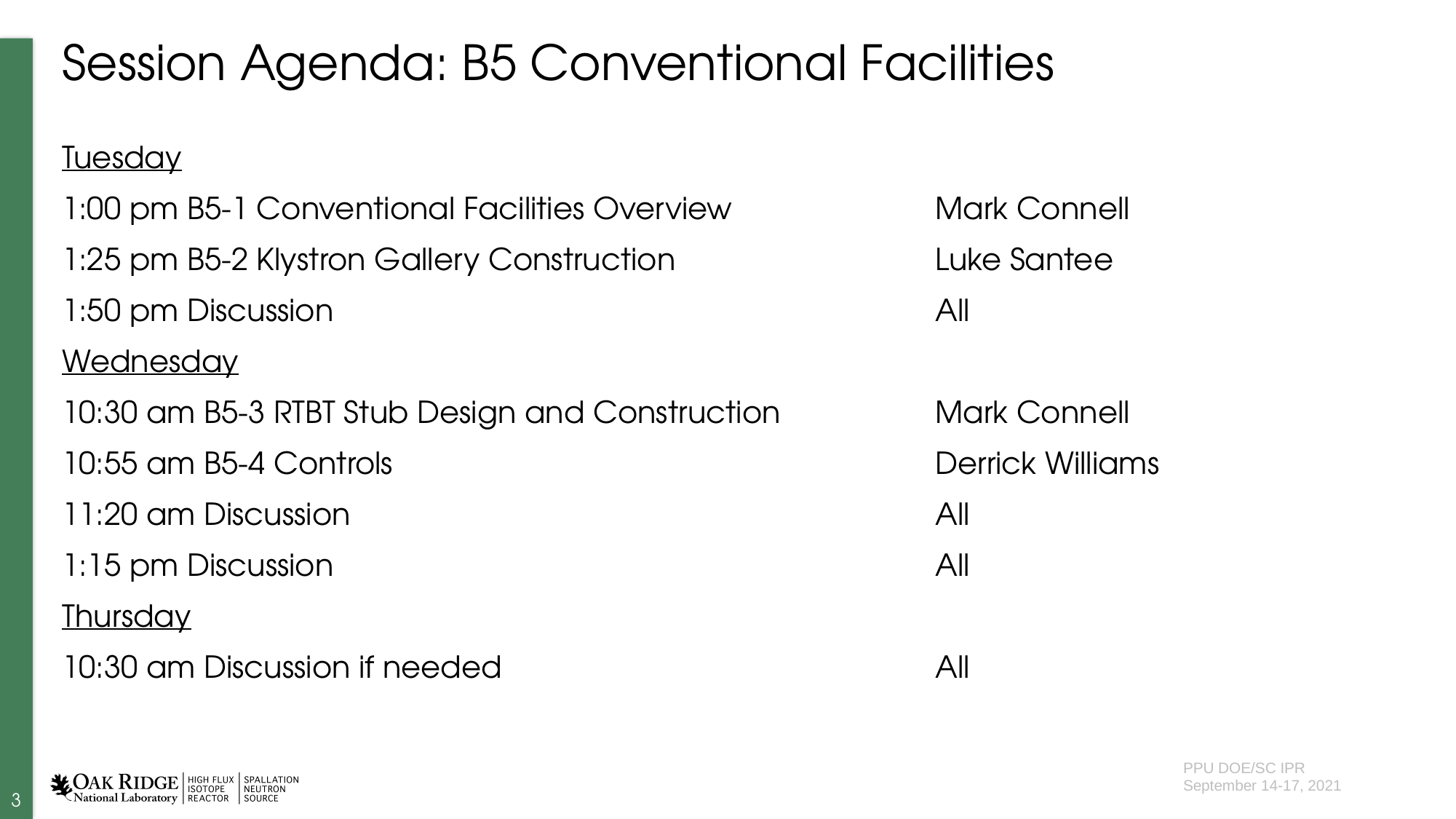

# Session Agenda: B5 Conventional Facilities
Tuesday
1:00 pm B5-1 Conventional Facilities Overview		Mark Connell
1:25 pm B5-2 Klystron Gallery Construction			Luke Santee
1:50 pm Discussion						All
Wednesday
10:30 am B5-3 RTBT Stub Design and Construction		Mark Connell
10:55 am B5-4 Controls					Derrick Williams
11:20 am Discussion						All
1:15 pm Discussion						All
Thursday
10:30 am Discussion if needed				All